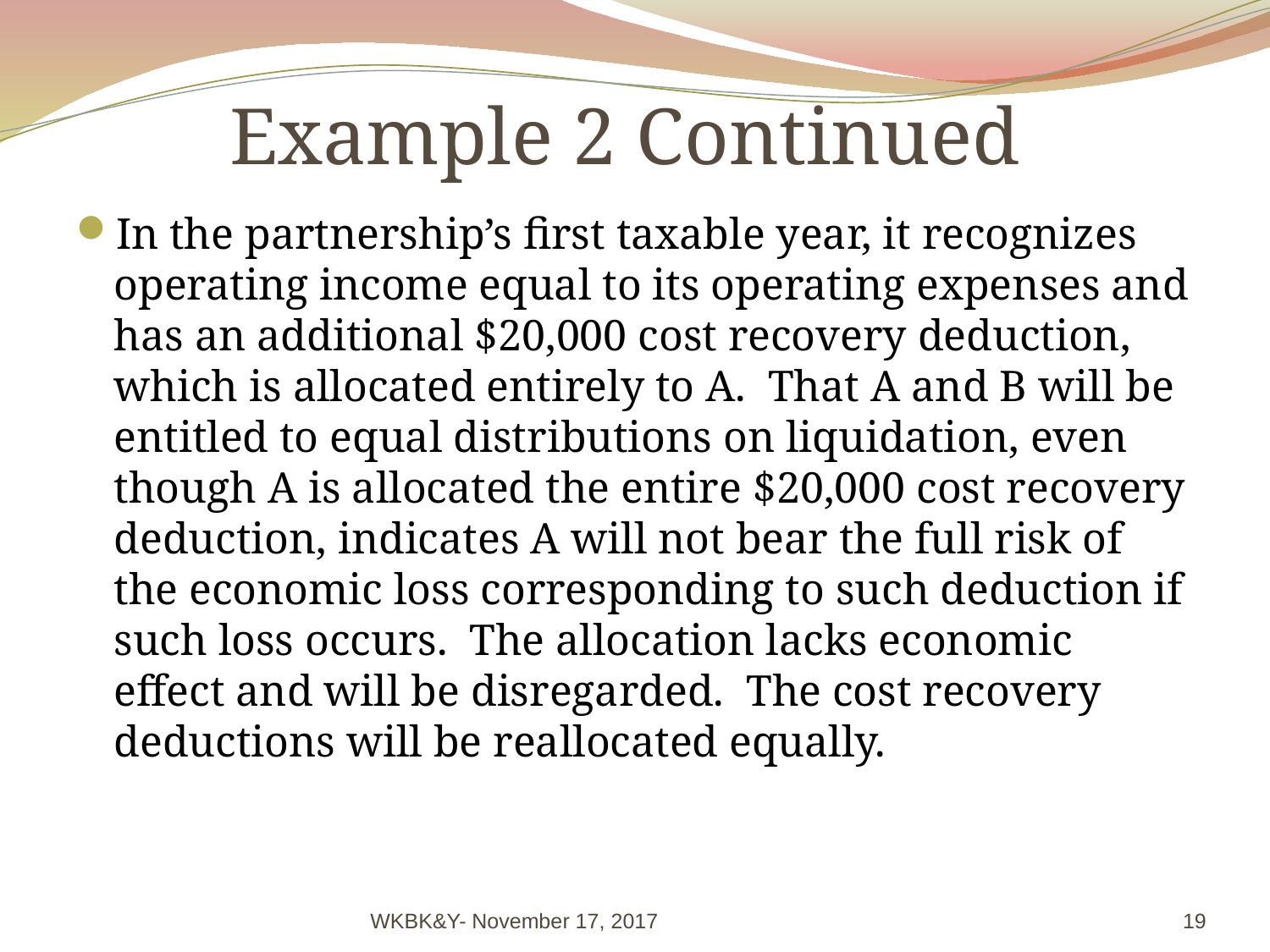

# Example 2 Continued
In the partnership’s first taxable year, it recognizes operating income equal to its operating expenses and has an additional $20,000 cost recovery deduction, which is allocated entirely to A.  That A and B will be entitled to equal distributions on liquidation, even though A is allocated the entire $20,000 cost recovery deduction, indicates A will not bear the full risk of the economic loss corresponding to such deduction if such loss occurs.  The allocation lacks economic effect and will be disregarded.  The cost recovery deductions will be reallocated equally.

WKBK&Y- November 17, 2017
19